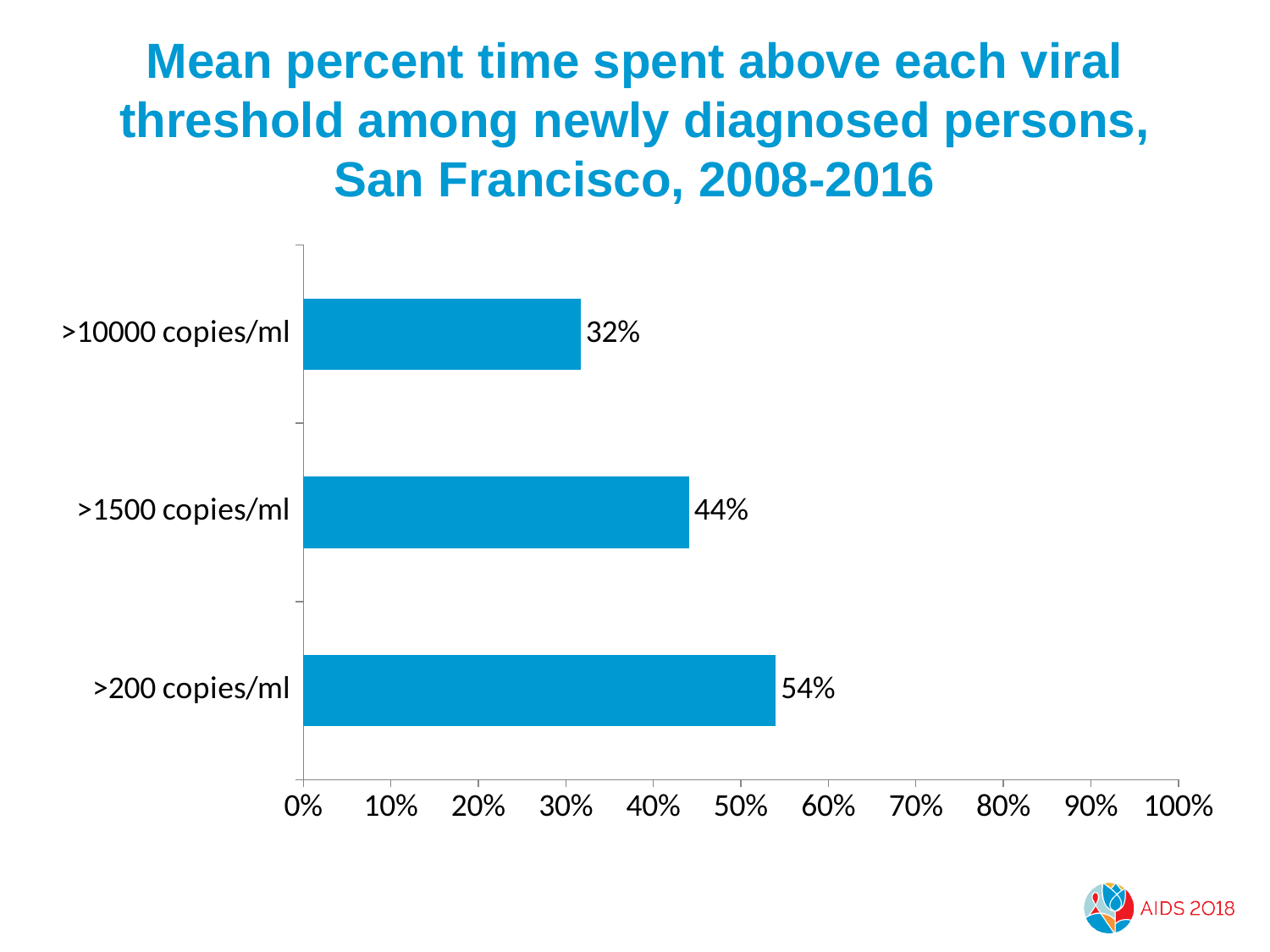

# Mean percent time spent above each viral threshold among newly diagnosed persons, San Francisco, 2008-2016

### Chart

| Category | Column1 |
|---|---|
| >200 copies/ml | 0.54 |
| >1500 copies/ml | 0.441 |
| >10000 copies/ml | 0.317 |